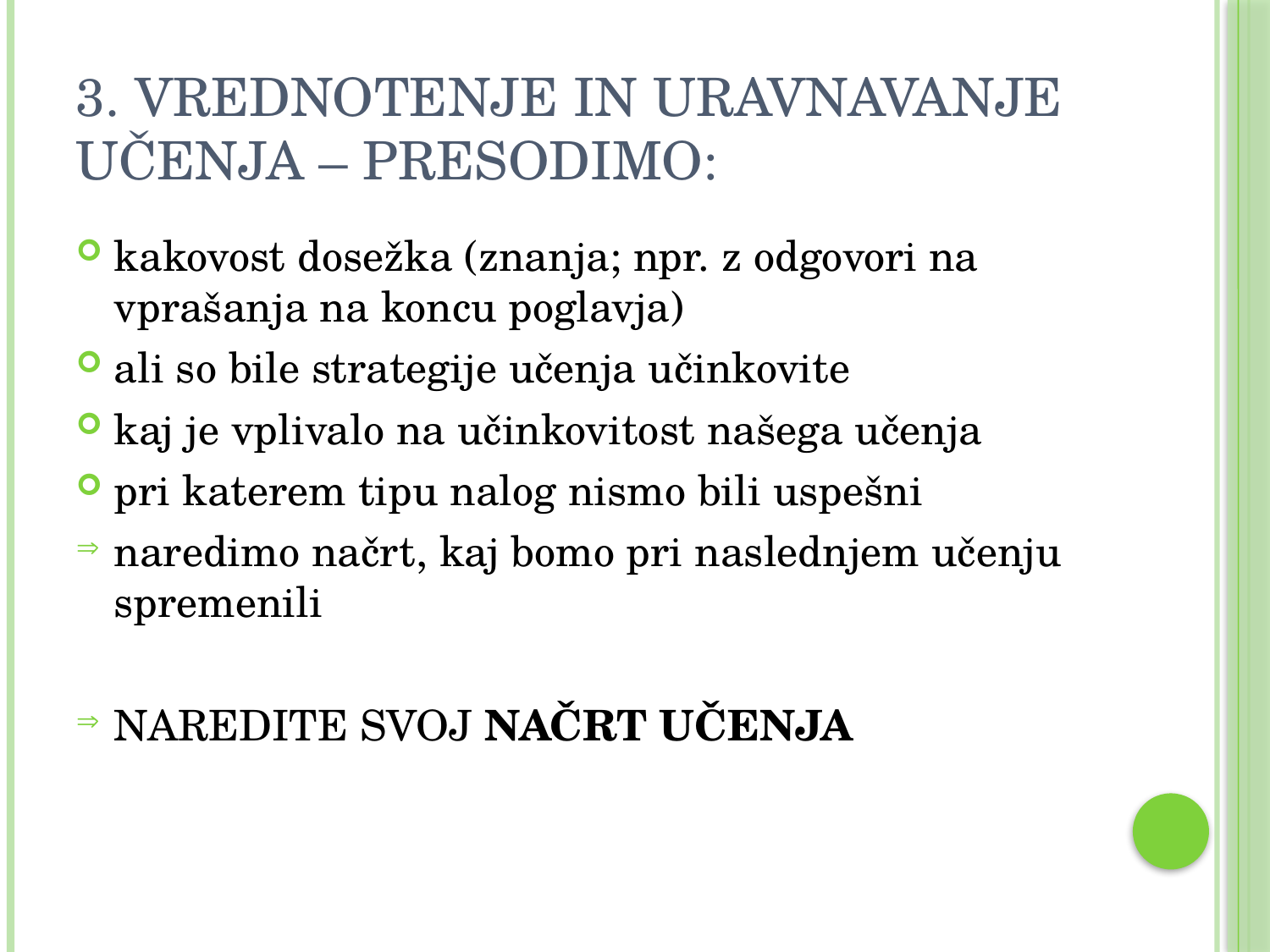

# 3. Vrednotenje in uravnavanje učenja – presodimo:
kakovost dosežka (znanja; npr. z odgovori na vprašanja na koncu poglavja)
ali so bile strategije učenja učinkovite
kaj je vplivalo na učinkovitost našega učenja
pri katerem tipu nalog nismo bili uspešni
naredimo načrt, kaj bomo pri naslednjem učenju spremenili

NAREDITE SVOJ NAČRT UČENJA